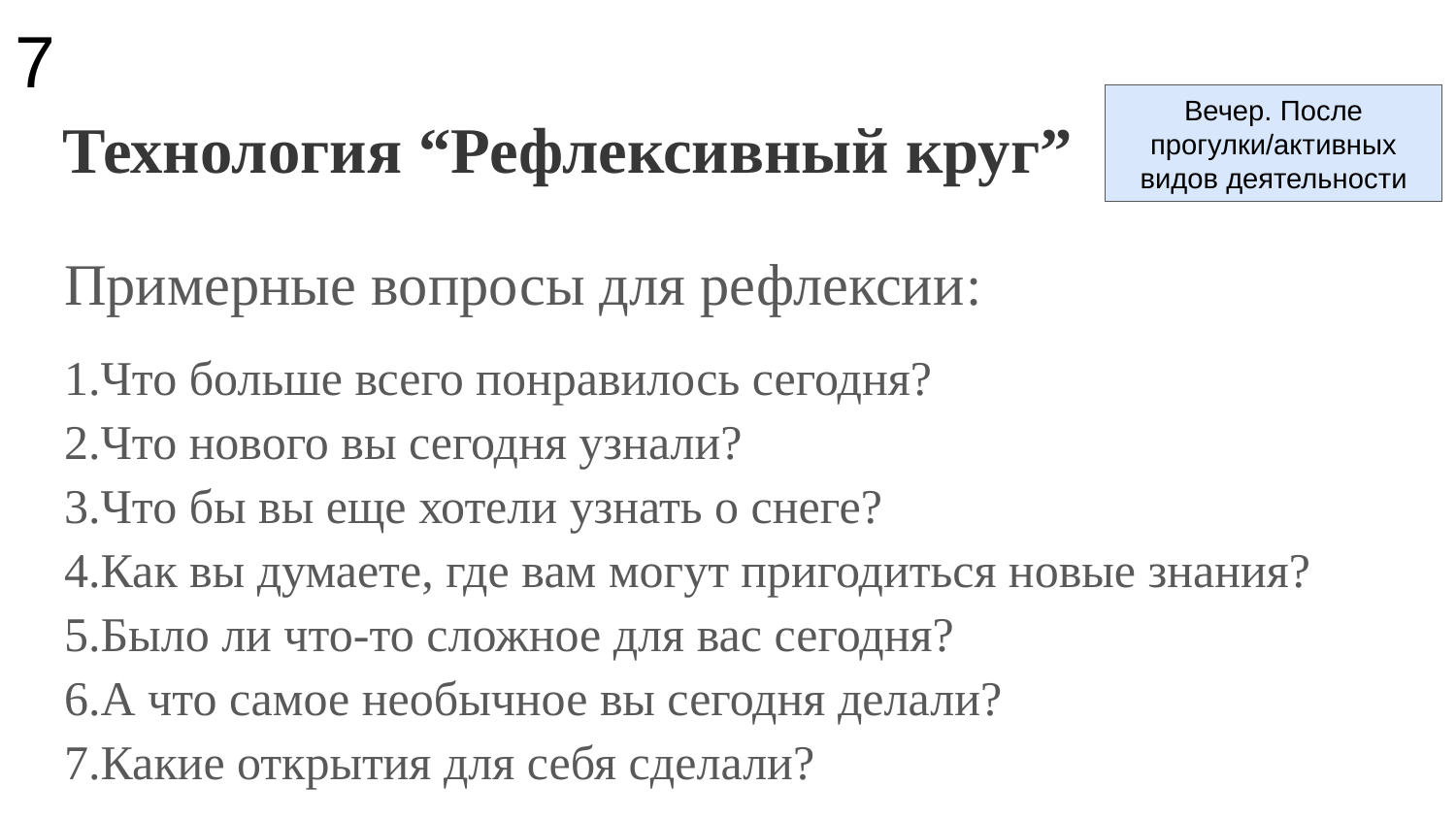

7
  Технология “Рефлексивный круг”
Вечер. После прогулки/активных видов деятельности
Примерные вопросы для рефлексии:
1.Что больше всего понравилось сегодня?
2.Что нового вы сегодня узнали?
3.Что бы вы еще хотели узнать о снеге?
4.Как вы думаете, где вам могут пригодиться новые знания?
5.Было ли что-то сложное для вас сегодня?
6.А что самое необычное вы сегодня делали?
7.Какие открытия для себя сделали?